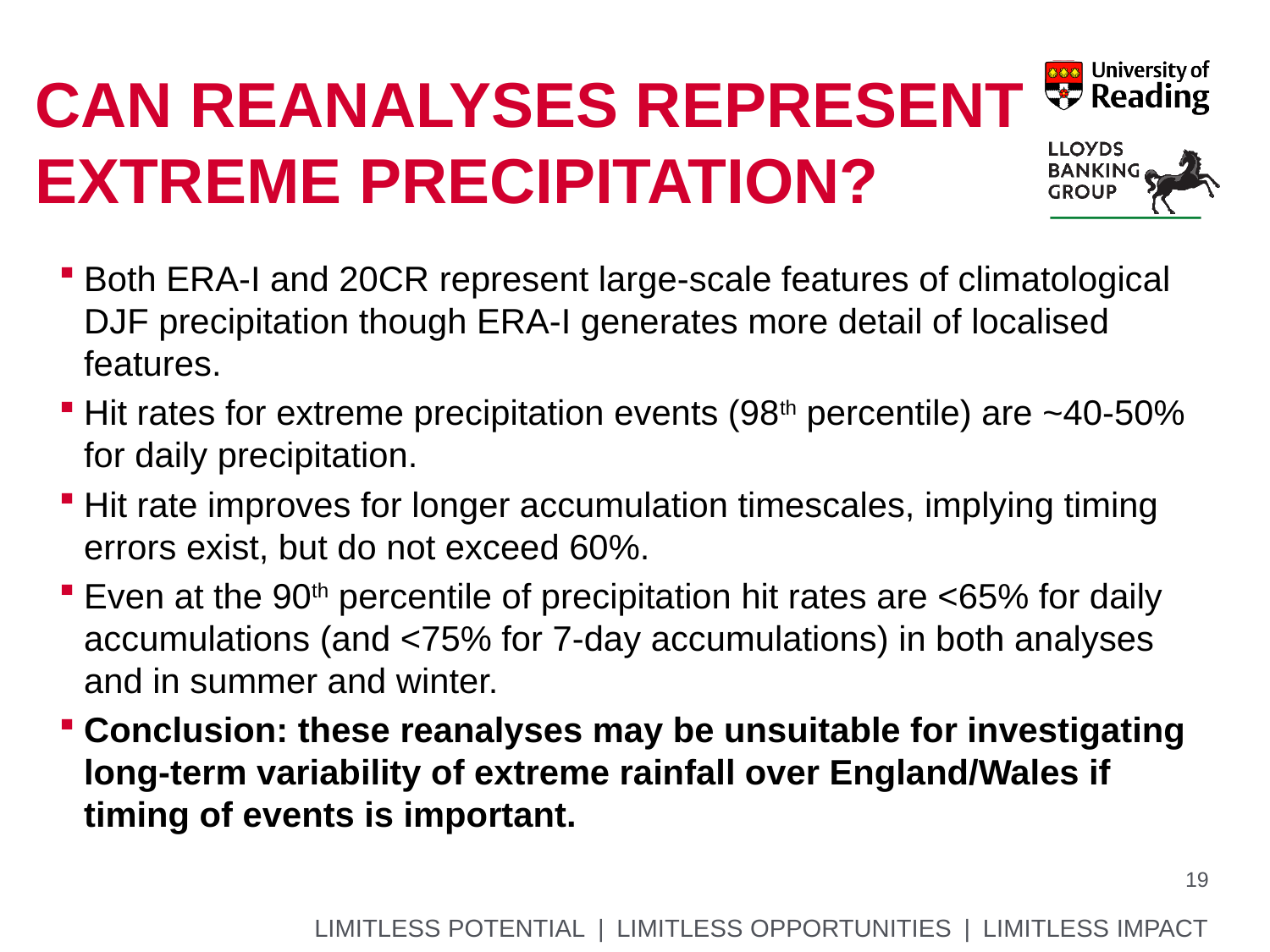

# Can reanalyses represent extreme precipitation?
Both ERA-I and 20CR represent large-scale features of climatological DJF precipitation though ERA-I generates more detail of localised features.
Hit rates for extreme precipitation events (98th percentile) are ~40-50% for daily precipitation.
Hit rate improves for longer accumulation timescales, implying timing errors exist, but do not exceed 60%.
Even at the 90th percentile of precipitation hit rates are <65% for daily accumulations (and <75% for 7-day accumulations) in both analyses and in summer and winter.
Conclusion: these reanalyses may be unsuitable for investigating long-term variability of extreme rainfall over England/Wales if timing of events is important.

19